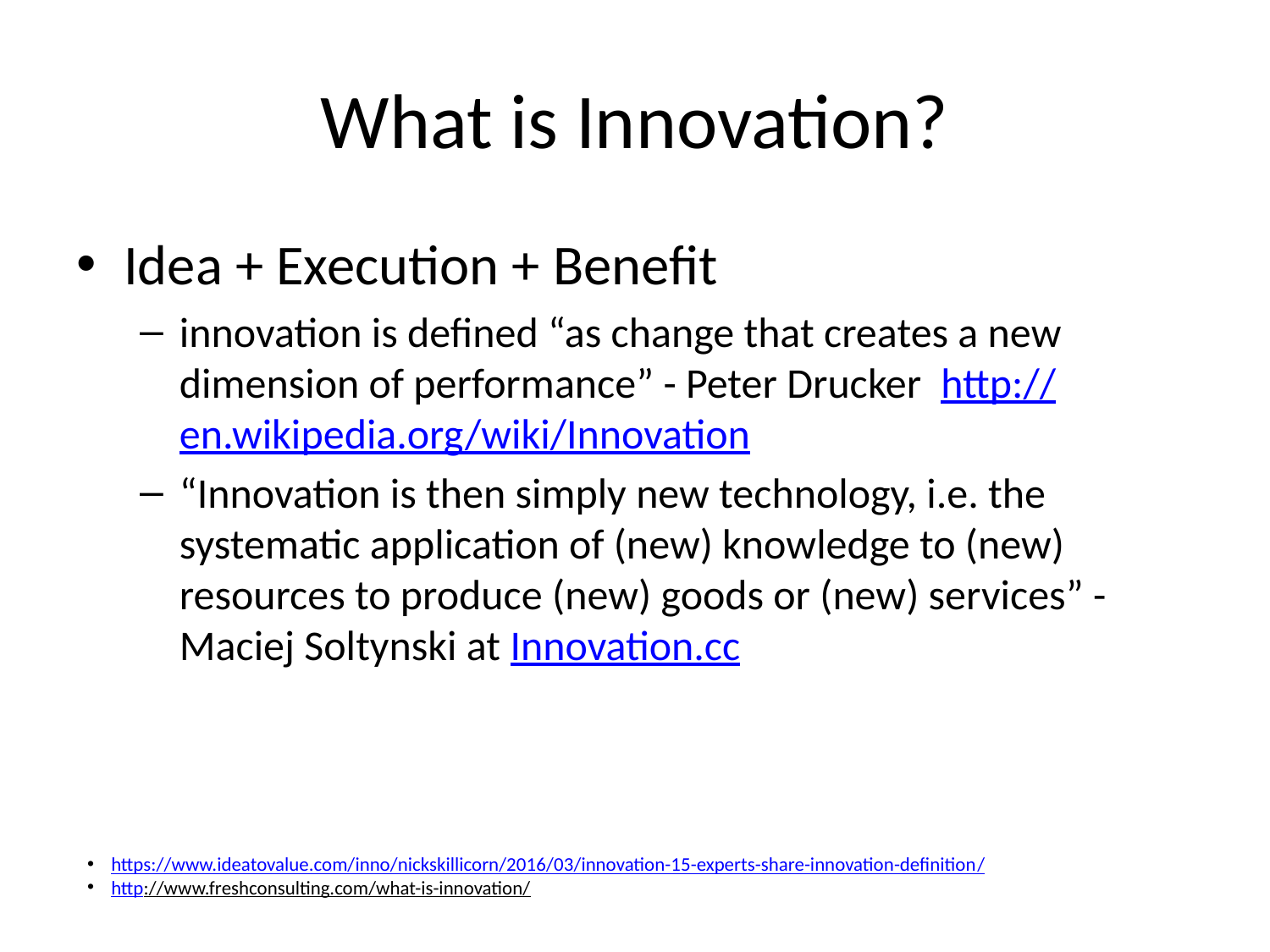

# What is Innovation?
Idea + Execution + Benefit
innovation is defined “as change that creates a new dimension of performance” - Peter Drucker  http://en.wikipedia.org/wiki/Innovation
“Innovation is then simply new technology, i.e. the systematic application of (new) knowledge to (new) resources to produce (new) goods or (new) services” - Maciej Soltynski at Innovation.cc

https://www.ideatovalue.com/inno/nickskillicorn/2016/03/innovation-15-experts-share-innovation-definition/
http://www.freshconsulting.com/what-is-innovation/